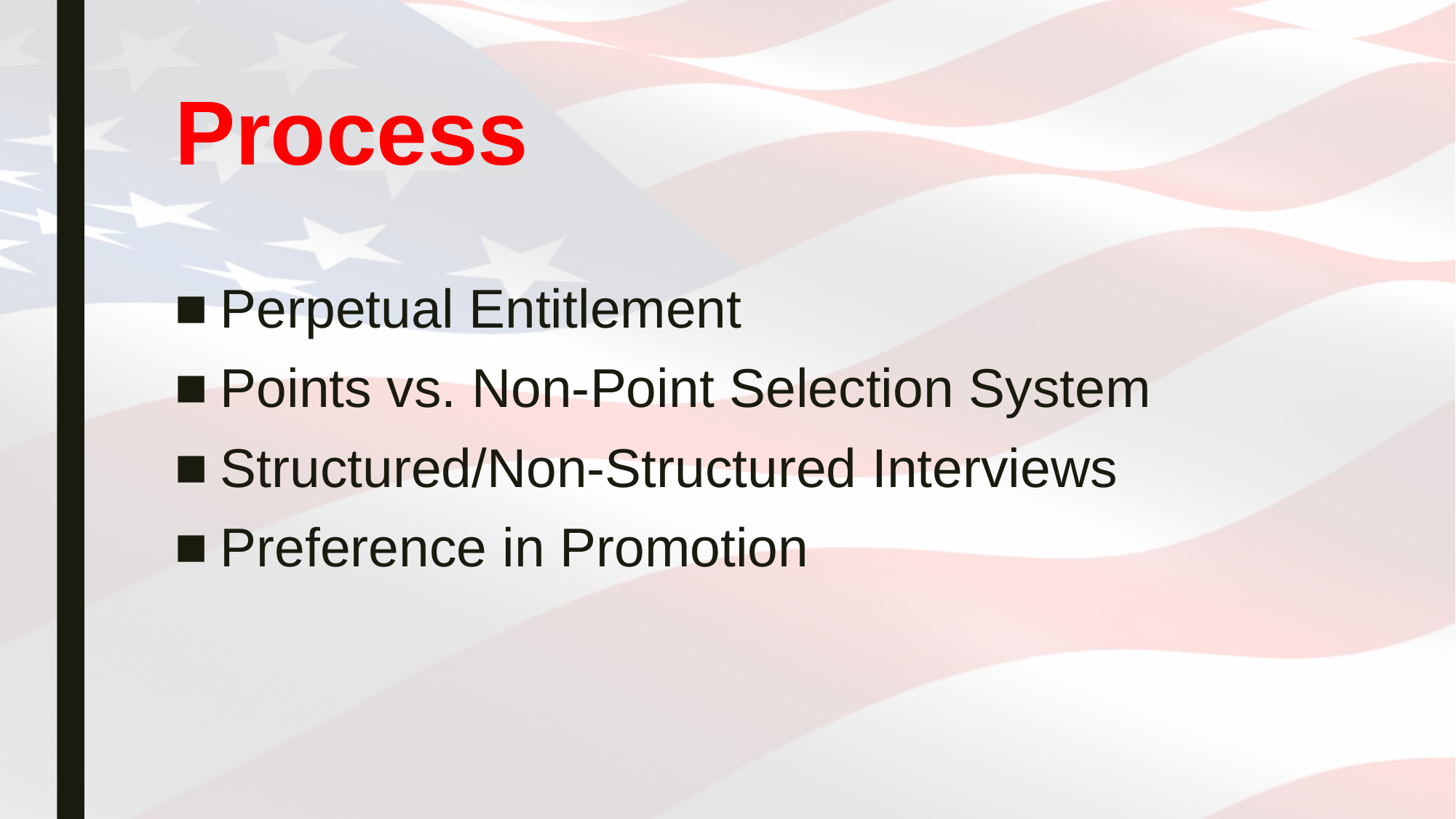

# Process
Perpetual Entitlement
Points vs. Non-Point Selection System
Structured/Non-Structured Interviews
Preference in Promotion